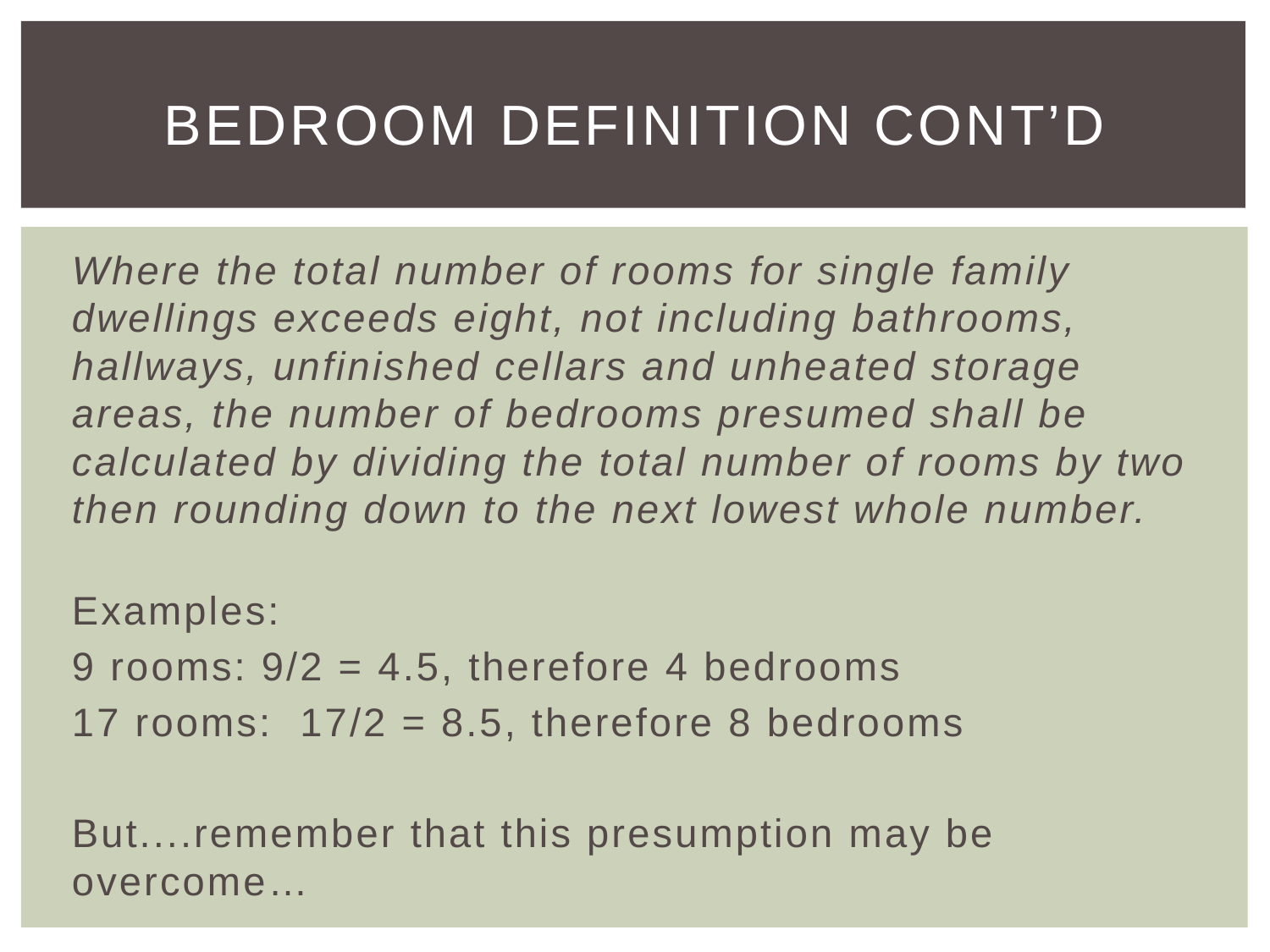

# Bedroom definition cont’d
Where the total number of rooms for single family dwellings exceeds eight, not including bathrooms, hallways, unfinished cellars and unheated storage areas, the number of bedrooms presumed shall be calculated by dividing the total number of rooms by two then rounding down to the next lowest whole number.

Examples:
9 rooms: 9/2 = 4.5, therefore 4 bedrooms
17 rooms:  17/2 = 8.5, therefore 8 bedrooms

But....remember that this presumption may be overcome…